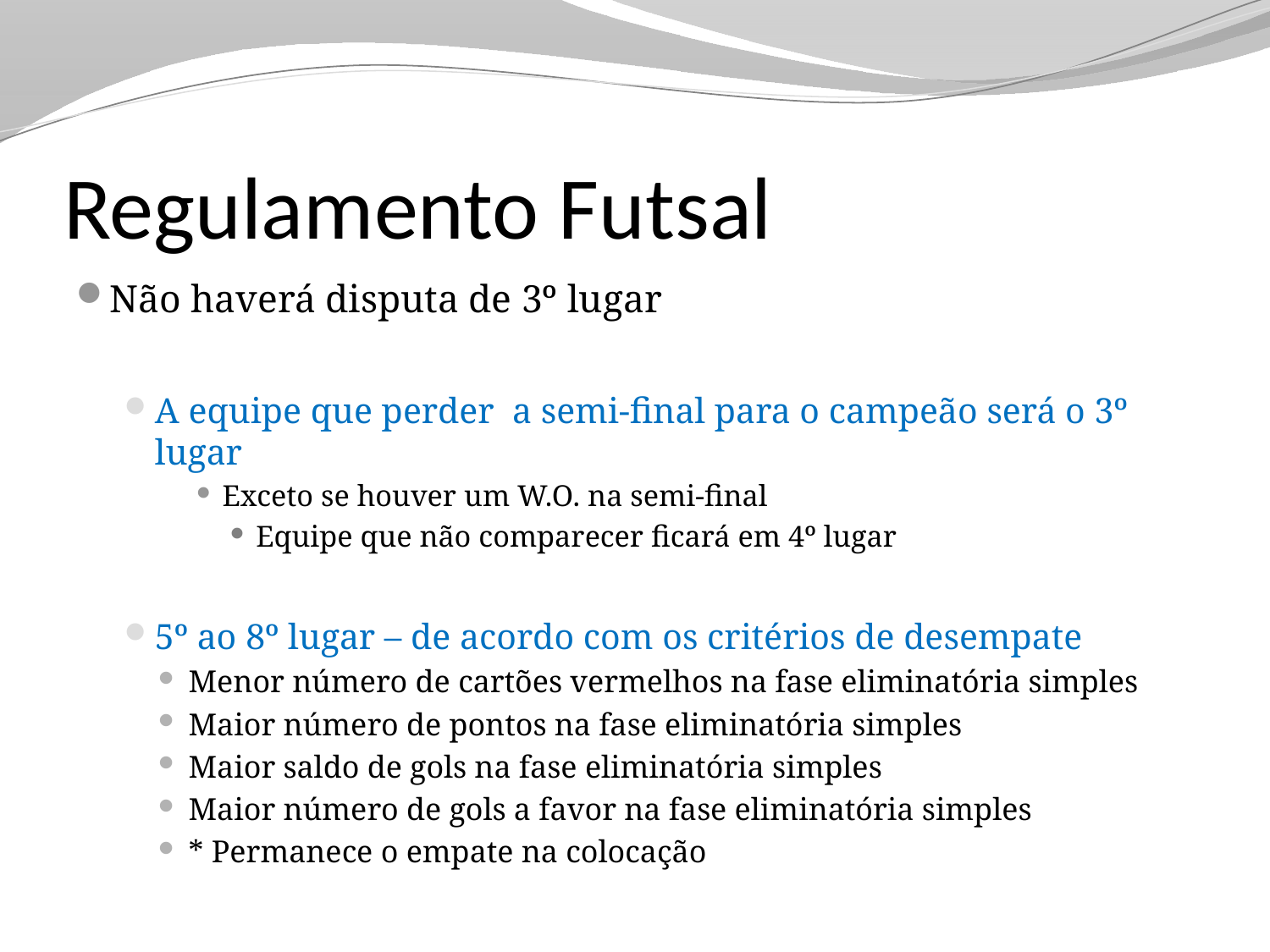

# Regulamento Futsal
Não haverá disputa de 3º lugar

A equipe que perder  a semi-final para o campeão será o 3º lugar
Exceto se houver um W.O. na semi-final
Equipe que não comparecer ficará em 4º lugar

5º ao 8º lugar – de acordo com os critérios de desempate
Menor número de cartões vermelhos na fase eliminatória simples
Maior número de pontos na fase eliminatória simples
Maior saldo de gols na fase eliminatória simples
Maior número de gols a favor na fase eliminatória simples
* Permanece o empate na colocação